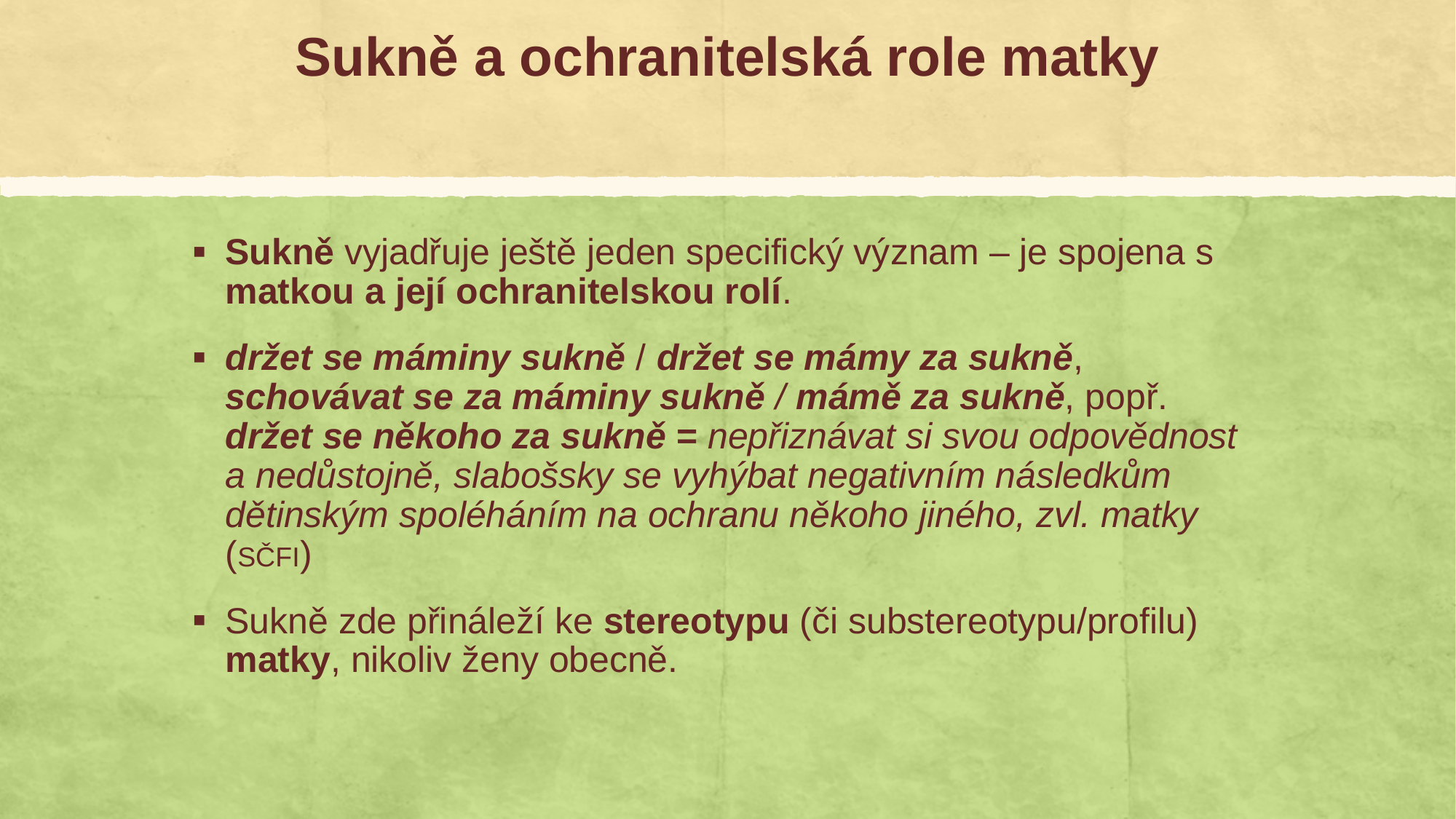

# Sukně a ochranitelská role matky
Sukně vyjadřuje ještě jeden specifický význam – je spojena s matkou a její ochranitelskou rolí.
držet se máminy sukně / držet se mámy za sukně, schovávat se za máminy sukně / mámě za sukně, popř. držet se někoho za sukně = nepřiznávat si svou odpovědnost a nedůstojně, slabošsky se vyhýbat negativním následkům dětinským spoléháním na ochranu někoho jiného, zvl. matky (SČFI)
Sukně zde přináleží ke stereotypu (či substereotypu/profilu) matky, nikoliv ženy obecně.